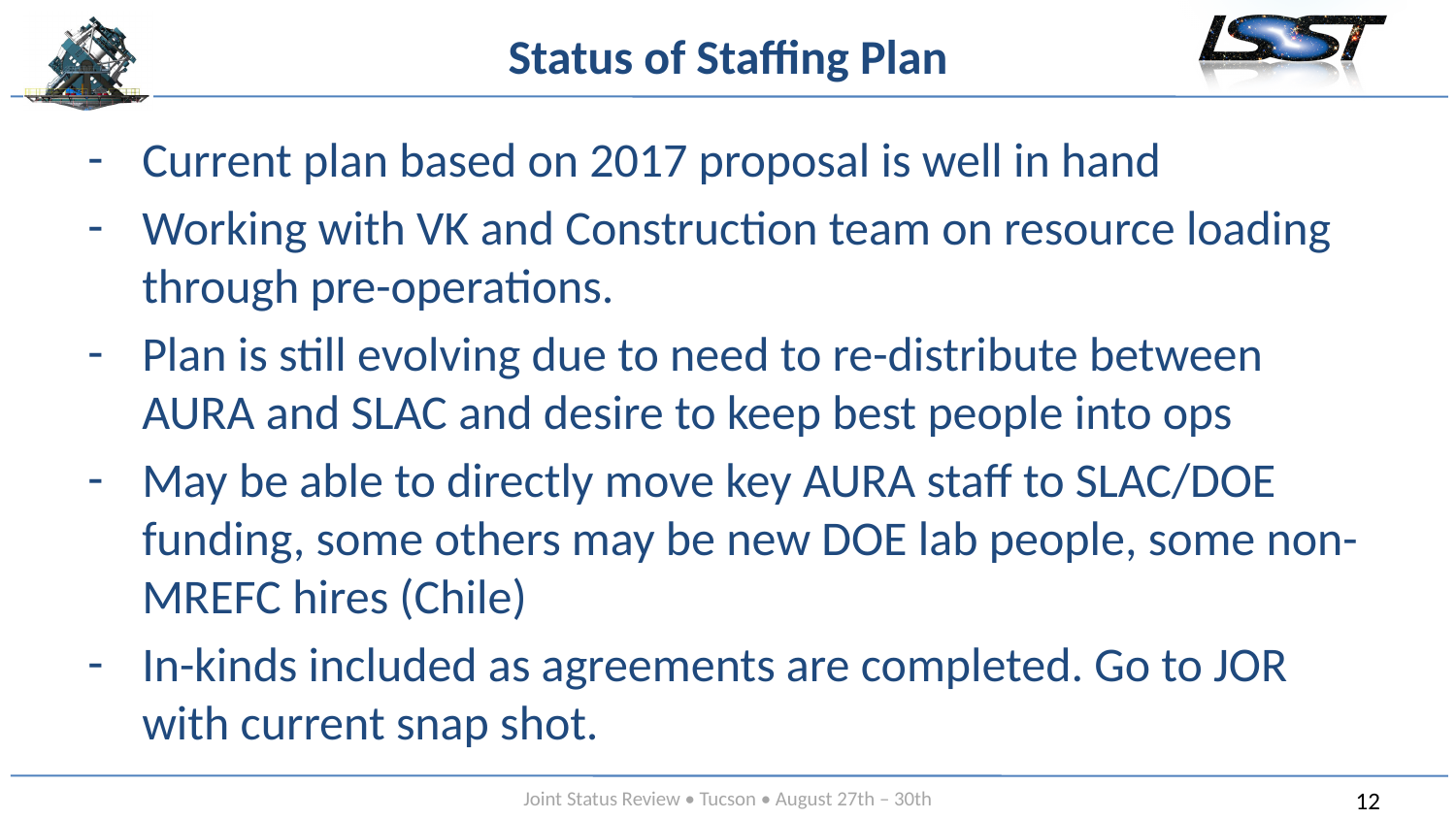

# Status of Staffing Plan
Current plan based on 2017 proposal is well in hand
Working with VK and Construction team on resource loading through pre-operations.
Plan is still evolving due to need to re-distribute between AURA and SLAC and desire to keep best people into ops
May be able to directly move key AURA staff to SLAC/DOE funding, some others may be new DOE lab people, some non-MREFC hires (Chile)
In-kinds included as agreements are completed. Go to JOR with current snap shot.